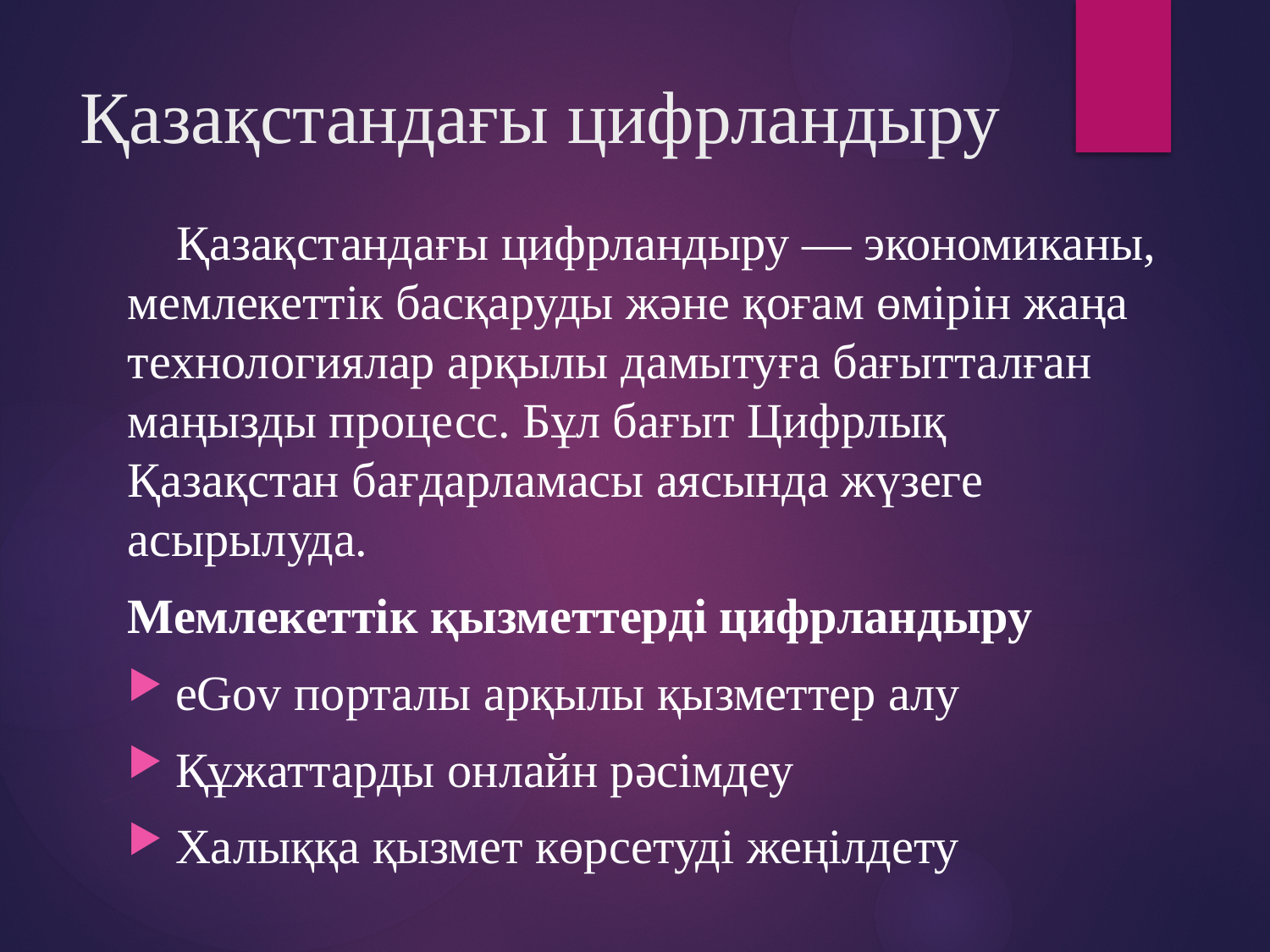

# Қазақстандағы цифрландыру
    Қазақстандағы цифрландыру — экономиканы, мемлекеттік басқаруды және қоғам өмірін жаңа технологиялар арқылы дамытуға бағытталған маңызды процесс. Бұл бағыт Цифрлық Қазақстан бағдарламасы аясында жүзеге асырылуда.
Мемлекеттік қызметтерді цифрландыру
eGov порталы арқылы қызметтер алу
Құжаттарды онлайн рәсімдеу
Халыққа қызмет көрсетуді жеңілдету